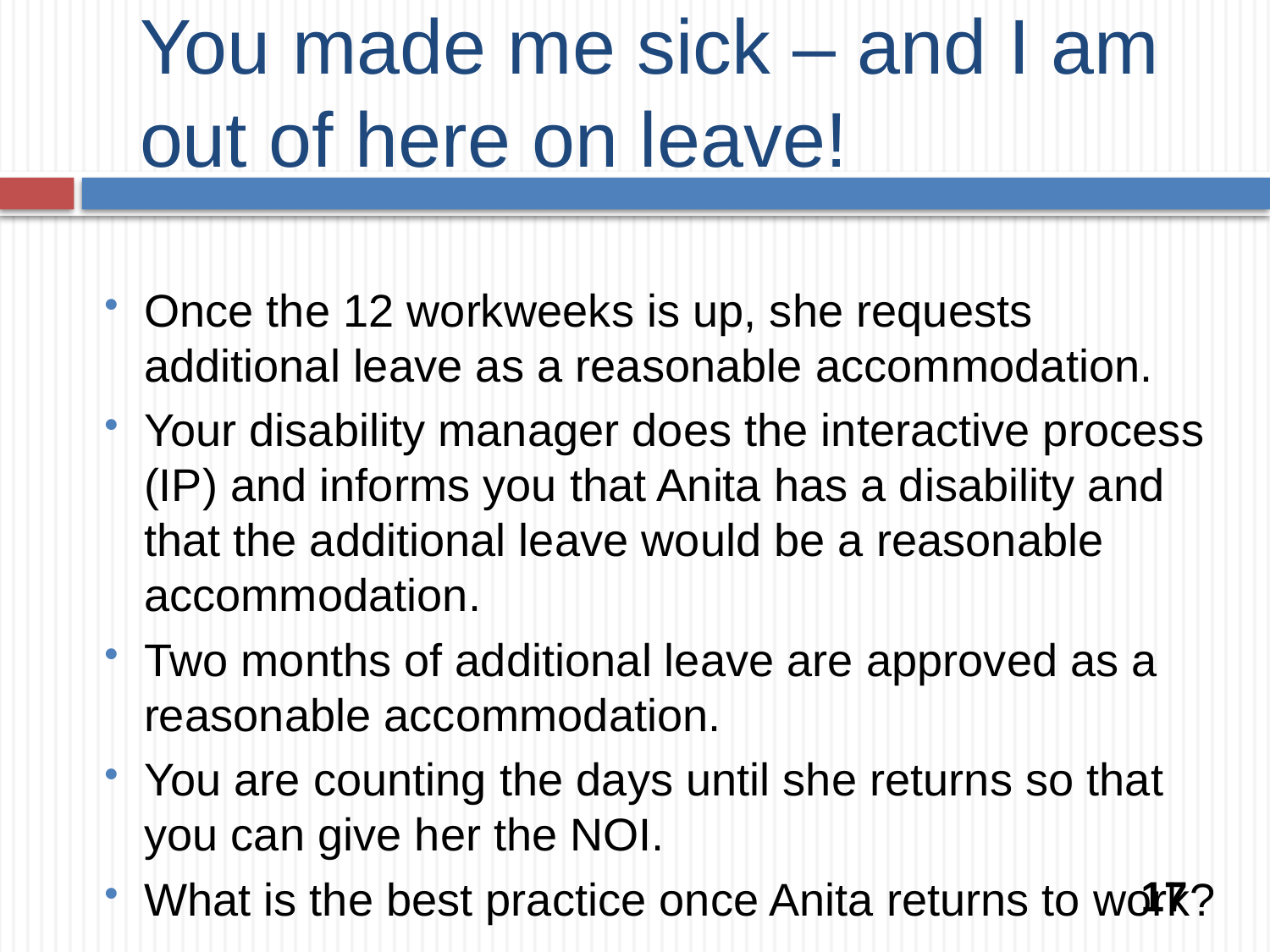

# You made me sick – and I am out of here on leave!
Once the 12 workweeks is up, she requests additional leave as a reasonable accommodation.
Your disability manager does the interactive process (IP) and informs you that Anita has a disability and that the additional leave would be a reasonable accommodation.
Two months of additional leave are approved as a reasonable accommodation.
You are counting the days until she returns so that you can give her the NOI.
What is the best practice once Anita returns to work?
17